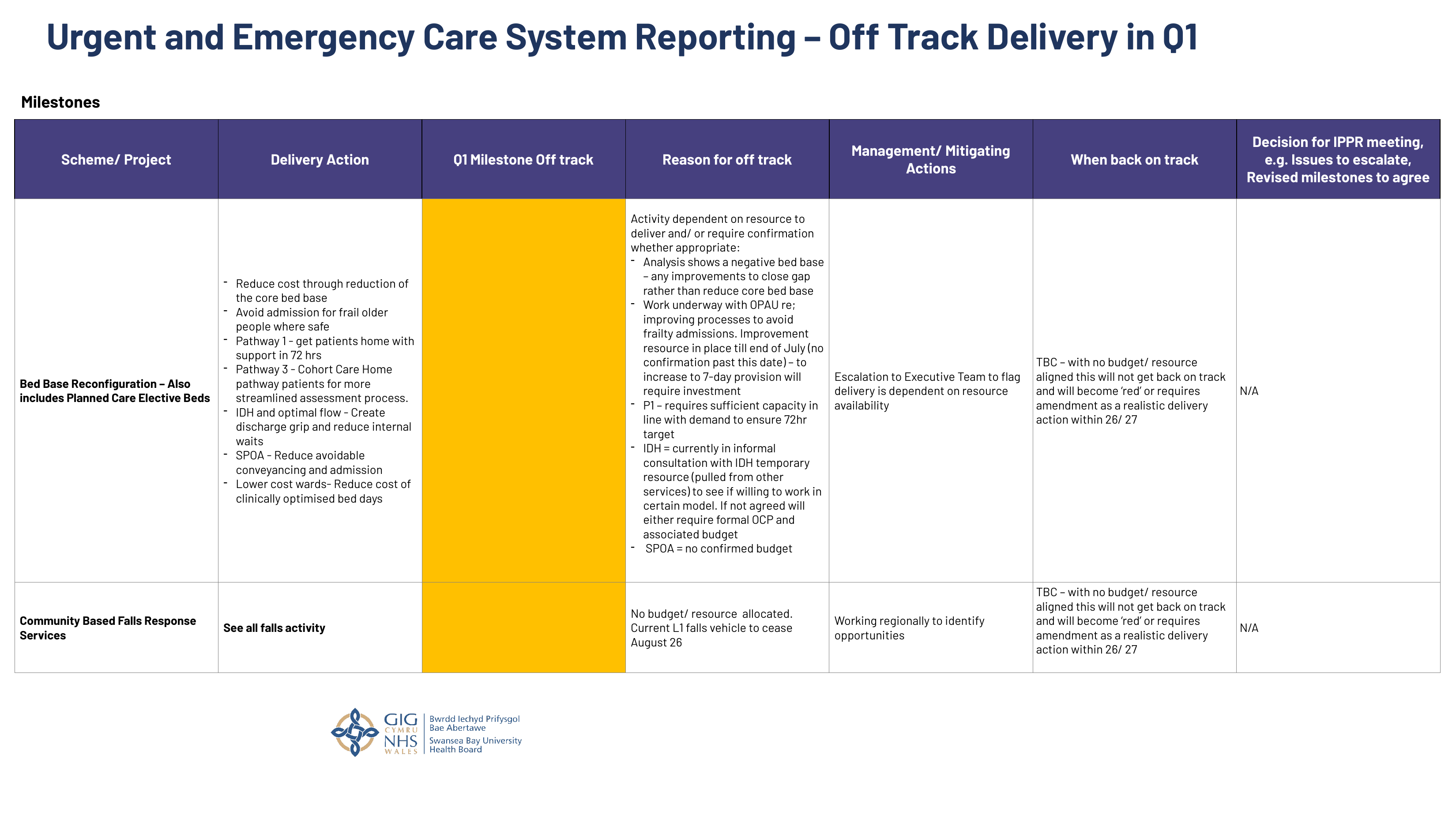

# Urgent and Emergency Care System Reporting – Off Track Delivery in Q1
Milestones
| Scheme/ Project | Delivery Action | Q1 Milestone Off track | Reason for off track | Management/ Mitigating Actions | When back on track | Decision for IPPR meeting, e.g. Issues to escalate, Revised milestones to agree |
| --- | --- | --- | --- | --- | --- | --- |
| Bed Base Reconfiguration – Also includes Planned Care Elective Beds | Reduce cost through reduction of the core bed base Avoid admission for frail older people where safe Pathway 1 - get patients home with support in 72 hrs Pathway 3 - Cohort Care Home pathway patients for more streamlined assessment process. IDH and optimal flow - Create discharge grip and reduce internal waits SPOA - Reduce avoidable conveyancing and admission Lower cost wards- Reduce cost of clinically optimised bed days |  | Activity dependent on resource to deliver and/ or require confirmation whether appropriate: Analysis shows a negative bed base – any improvements to close gap rather than reduce core bed base Work underway with OPAU re; improving processes to avoid frailty admissions. Improvement resource in place till end of July (no confirmation past this date) – to increase to 7-day provision will require investment P1 – requires sufficient capacity in line with demand to ensure 72hr target IDH = currently in informal consultation with IDH temporary resource (pulled from other services) to see if willing to work in certain model. If not agreed will either require formal OCP and associated budget SPOA = no confirmed budget | Escalation to Executive Team to flag delivery is dependent on resource availability | TBC – with no budget/ resource aligned this will not get back on track and will become ‘red’ or requires amendment as a realistic delivery action within 26/ 27 | N/A |
| Community Based Falls Response Services | See all falls activity |  | No budget/ resource allocated. Current L1 falls vehicle to cease August 26 | Working regionally to identify opportunities | TBC – with no budget/ resource aligned this will not get back on track and will become ‘red’ or requires amendment as a realistic delivery action within 26/ 27 | N/A |